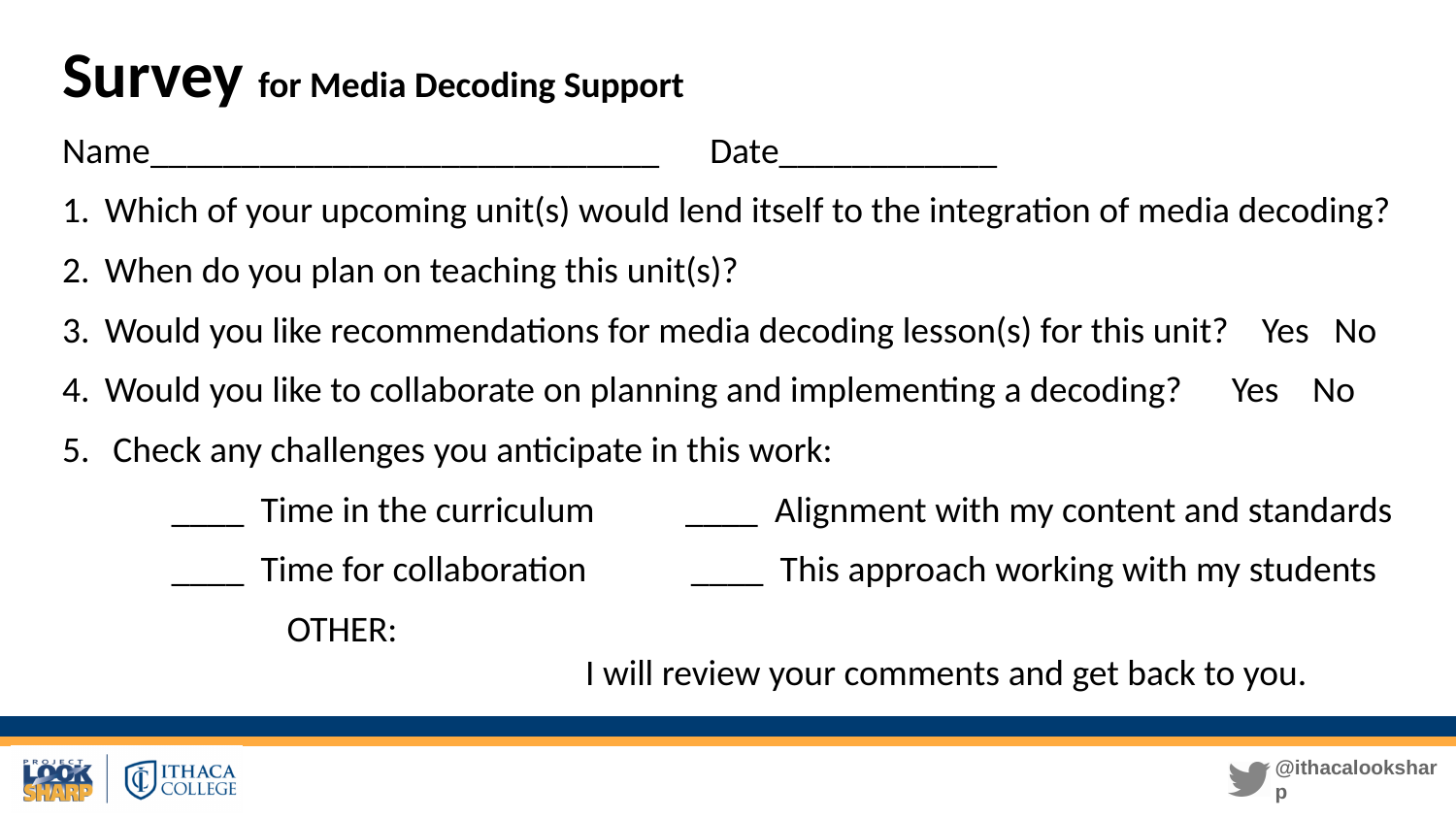

Survey for Media Decoding Support
Name____________________________      Date____________
 Which of your upcoming unit(s) would lend itself to the integration of media decoding?
 When do you plan on teaching this unit(s)?
 Would you like recommendations for media decoding lesson(s) for this unit?    Yes   No
 Would you like to collaborate on planning and implementing a decoding?      Yes    No
  Check any challenges you anticipate in this work:
____  Time in the curriculum           ____  Alignment with my content and standards
____  Time for collaboration             ____  This approach working with my students
              OTHER: 
                                                           I will review your comments and get back to you.